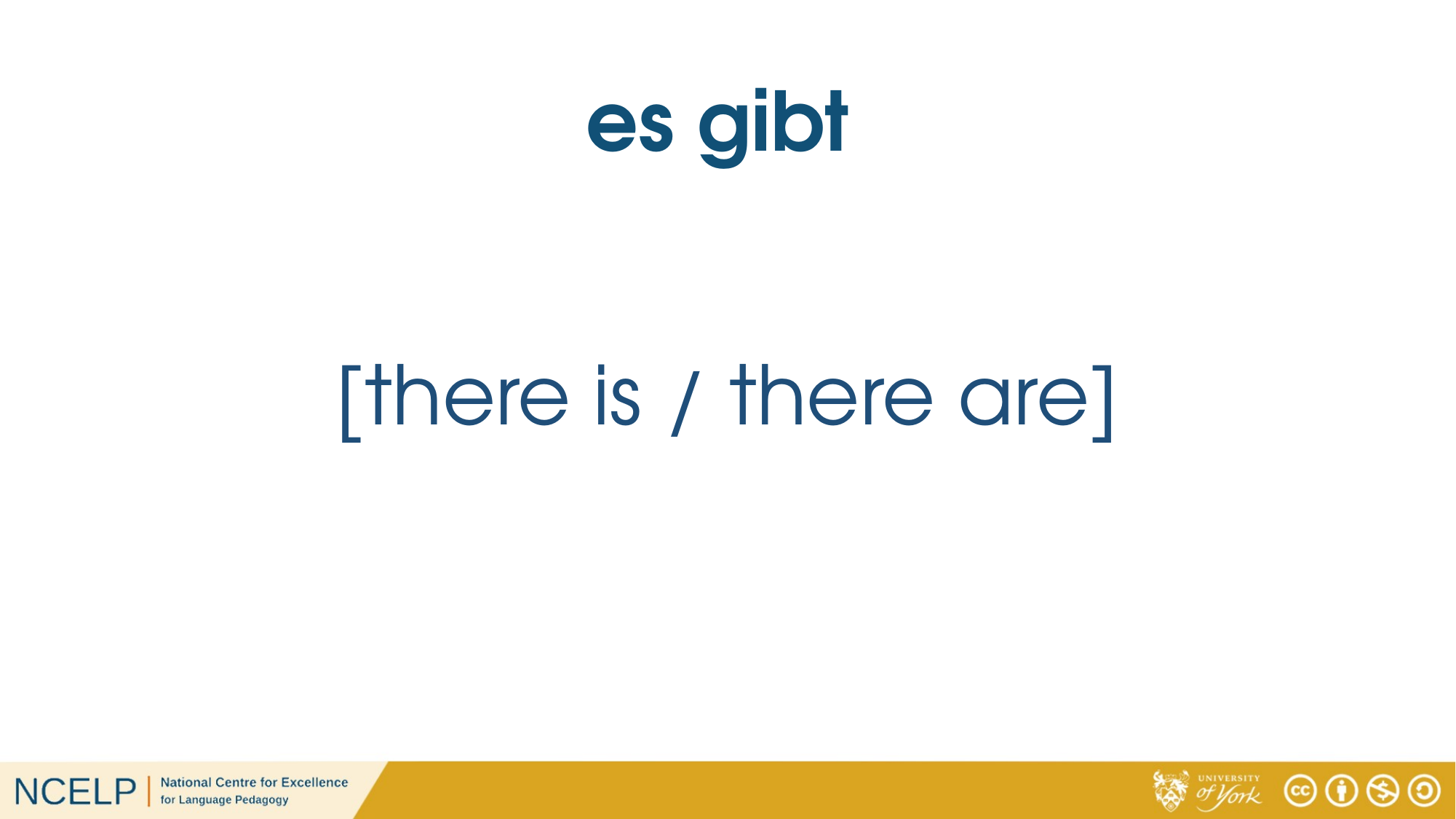

es gibt
[there is / there are]